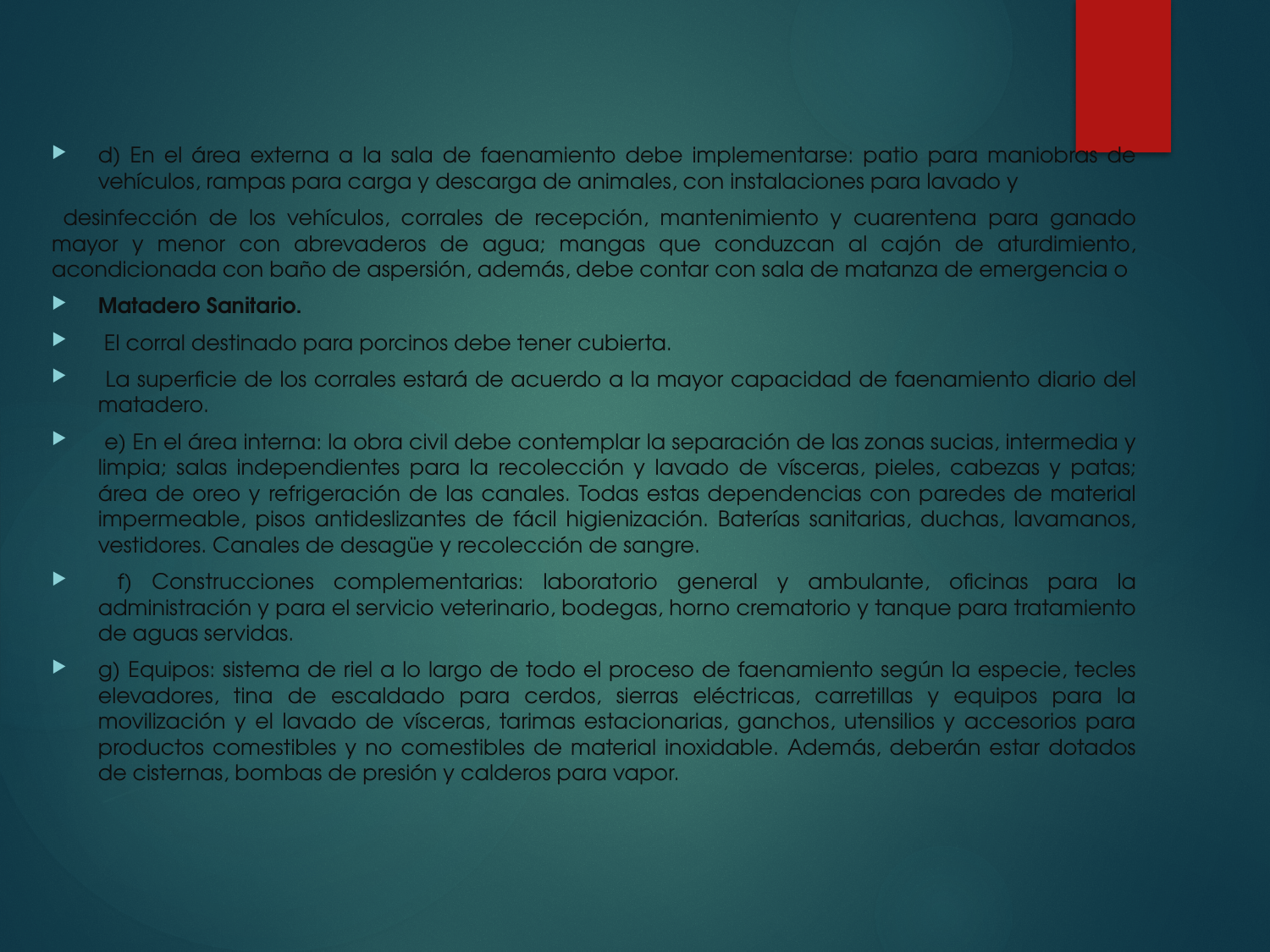

d) En el área externa a la sala de faenamiento debe implementarse: patio para maniobras de vehículos, rampas para carga y descarga de animales, con instalaciones para lavado y
 desinfección de los vehículos, corrales de recepción, mantenimiento y cuarentena para ganado mayor y menor con abrevaderos de agua; mangas que conduzcan al cajón de aturdimiento, acondicionada con baño de aspersión, además, debe contar con sala de matanza de emergencia o
Matadero Sanitario.
 El corral destinado para porcinos debe tener cubierta.
 La superficie de los corrales estará de acuerdo a la mayor capacidad de faenamiento diario del matadero.
 e) En el área interna: la obra civil debe contemplar la separación de las zonas sucias, intermedia y limpia; salas independientes para la recolección y lavado de vísceras, pieles, cabezas y patas; área de oreo y refrigeración de las canales. Todas estas dependencias con paredes de material impermeable, pisos antideslizantes de fácil higienización. Baterías sanitarias, duchas, lavamanos, vestidores. Canales de desagüe y recolección de sangre.
 f) Construcciones complementarias: laboratorio general y ambulante, oficinas para la administración y para el servicio veterinario, bodegas, horno crematorio y tanque para tratamiento de aguas servidas.
g) Equipos: sistema de riel a lo largo de todo el proceso de faenamiento según la especie, tecles elevadores, tina de escaldado para cerdos, sierras eléctricas, carretillas y equipos para la movilización y el lavado de vísceras, tarimas estacionarias, ganchos, utensilios y accesorios para productos comestibles y no comestibles de material inoxidable. Además, deberán estar dotados de cisternas, bombas de presión y calderos para vapor.